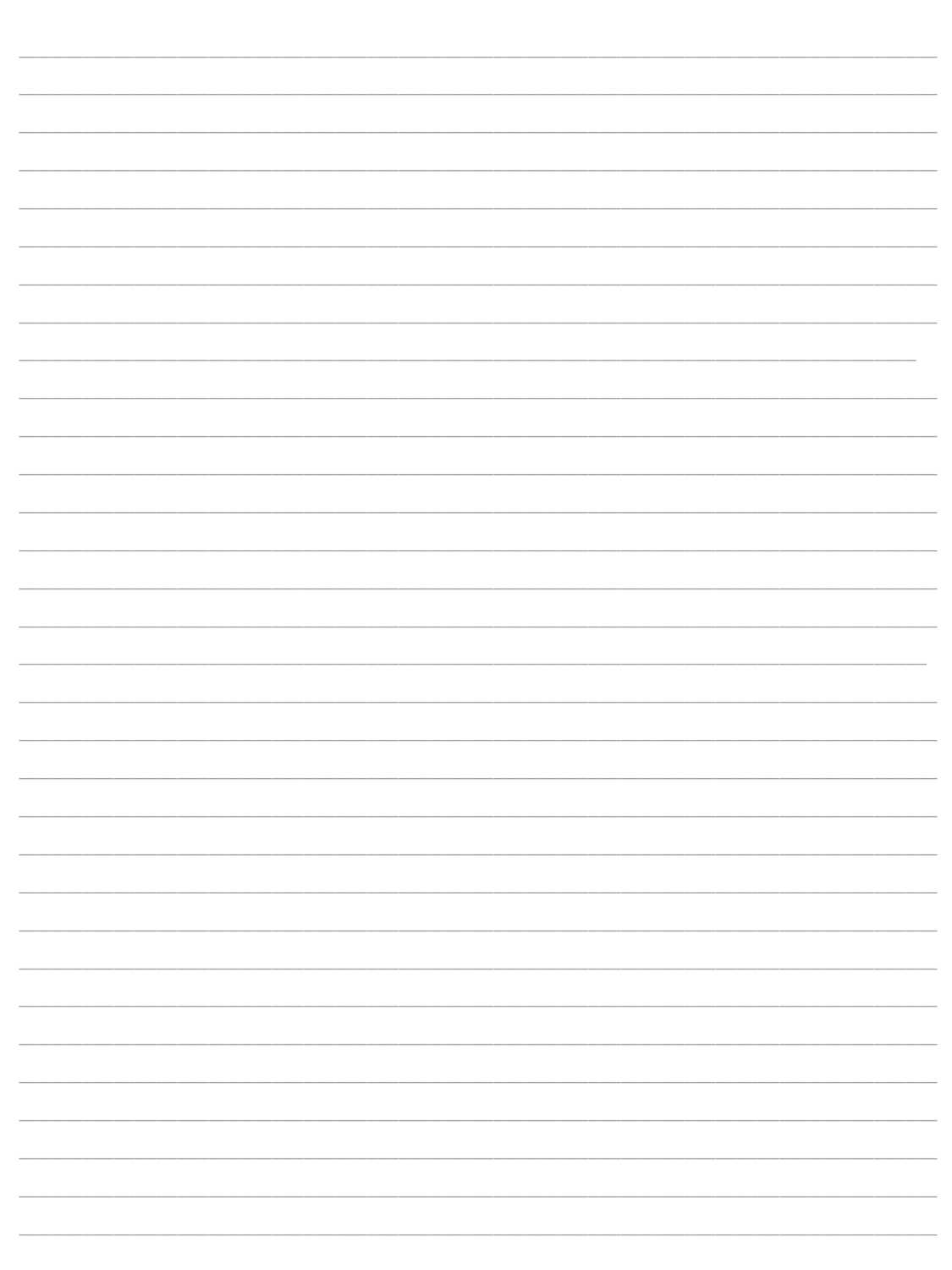

_______________________________________________________________________________________
_______________________________________________________________________________________
_______________________________________________________________________________________
_______________________________________________________________________________________
_______________________________________________________________________________________
_______________________________________________________________________________________
_______________________________________________________________________________________
____________________________________________________________________________________________________________________________________________________________________________
_______________________________________________________________________________________
_______________________________________________________________________________________
_______________________________________________________________________________________
_______________________________________________________________________________________
_______________________________________________________________________________________
_______________________________________________________________________________________
_____________________________________________________________________________________________________________________________________________________________________________
_______________________________________________________________________________________
_______________________________________________________________________________________
_______________________________________________________________________________________
_______________________________________________________________________________________
_______________________________________________________________________________________
_______________________________________________________________________________________
_______________________________________________________________________________________
_______________________________________________________________________________________
_______________________________________________________________________________________
_______________________________________________________________________________________
_______________________________________________________________________________________
_______________________________________________________________________________________
_______________________________________________________________________________________
_______________________________________________________________________________________
_______________________________________________________________________________________
12